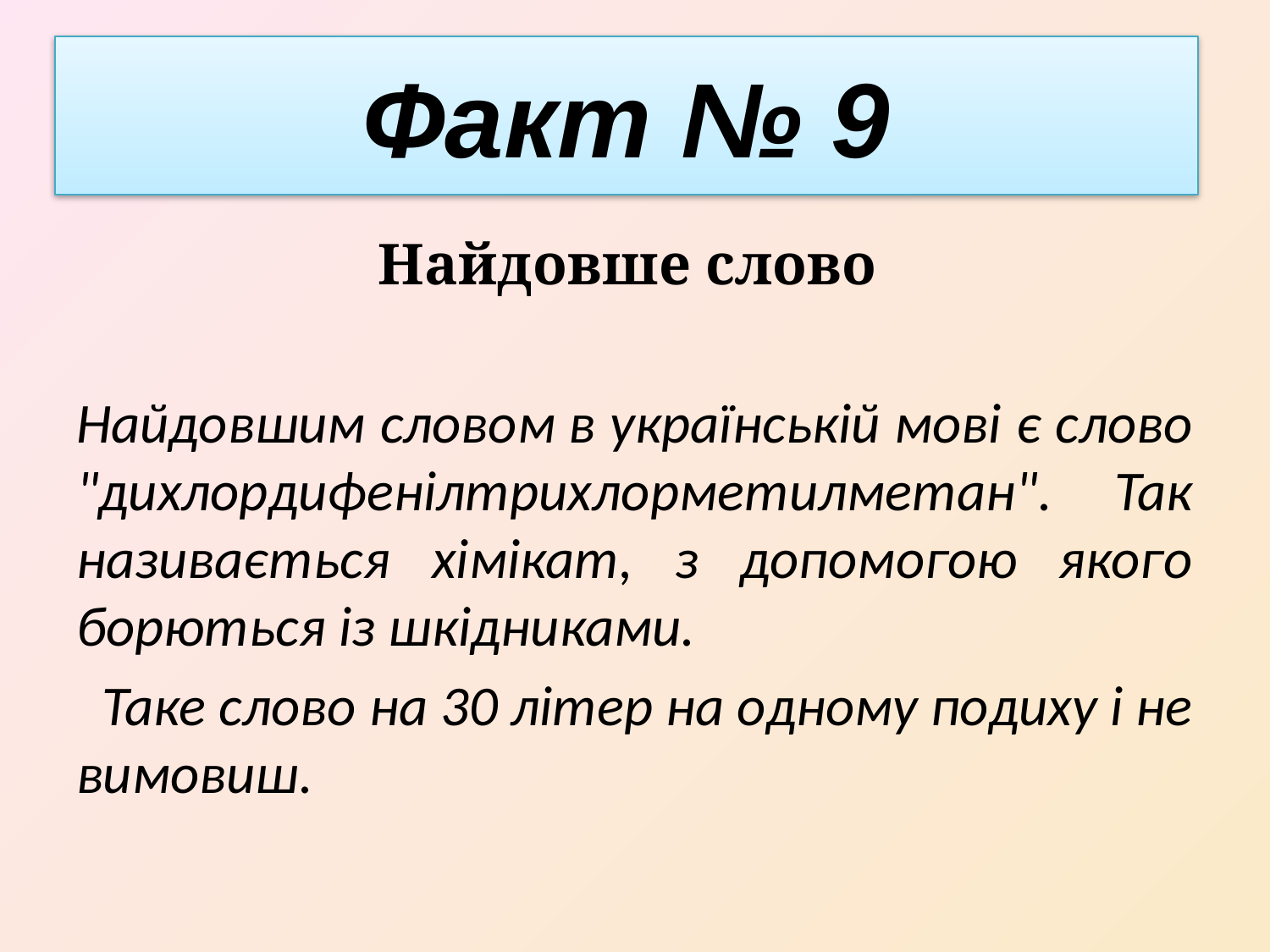

# Факт № 9
Найдовше слово

Найдовшим словом в українській мові є слово "дихлордифенілтрихлорметилметан". Так називається хімікат, з допомогою якого борються із шкідниками.
  Таке слово на 30 літер на одному подиху і не вимовиш.